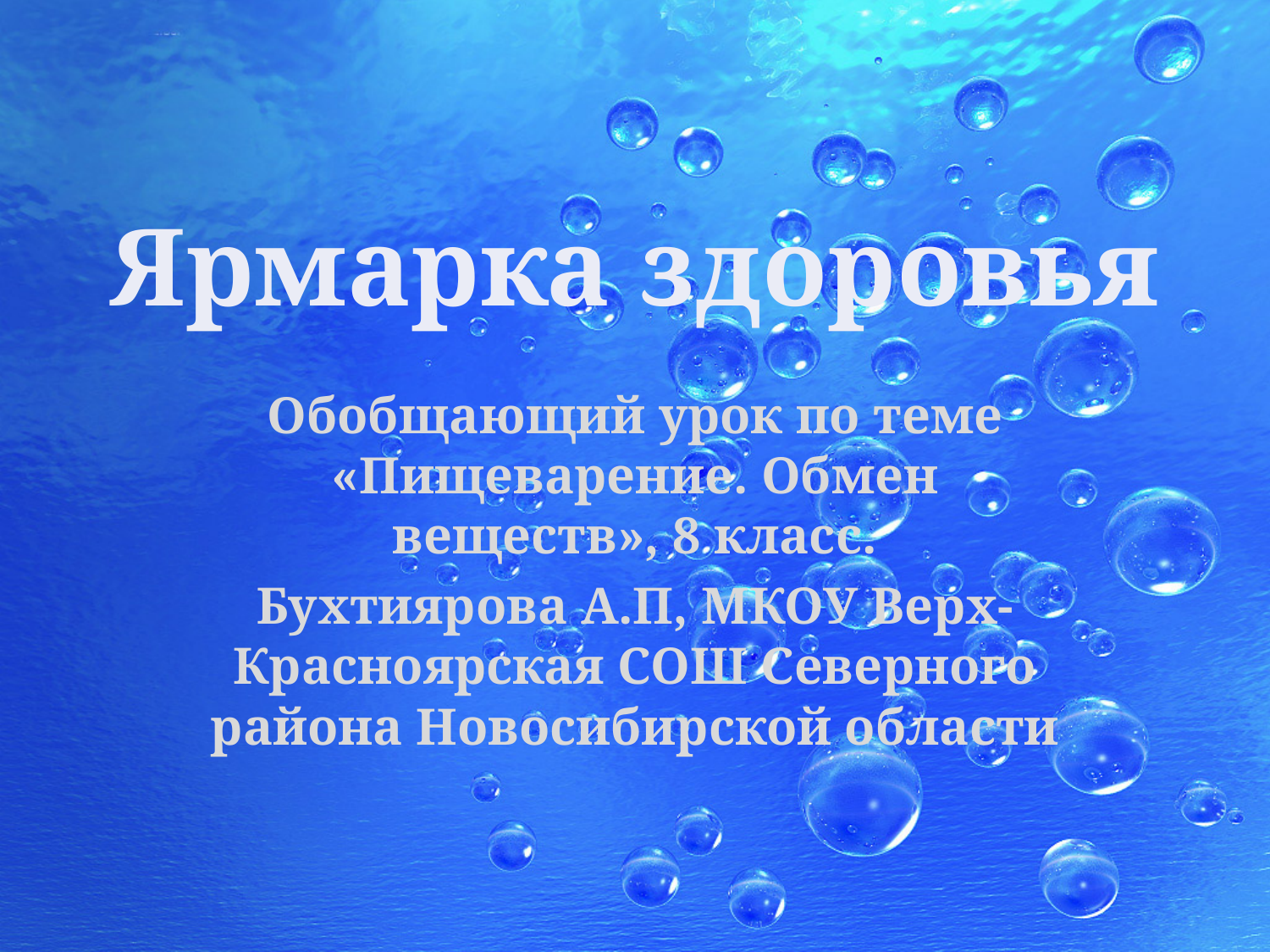

# Ярмарка здоровья
Обобщающий урок по теме «Пищеварение. Обмен веществ», 8 класс.
Бухтиярова А.П, МКОУ Верх-Красноярская СОШ Северного района Новосибирской области